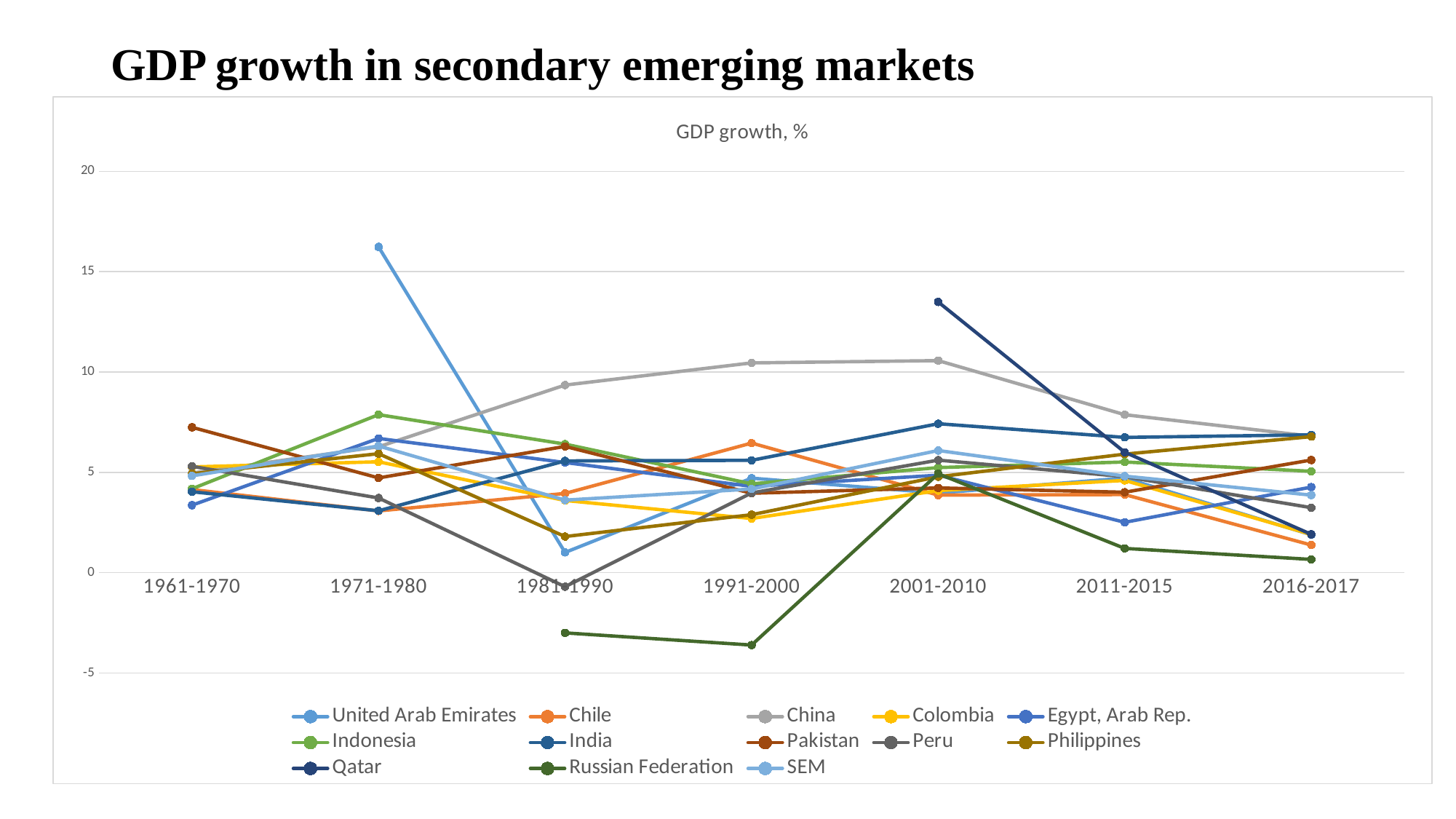

# GDP growth in secondary emerging markets

### Chart: GDP growth, %

| Category | United Arab Emirates | Chile | China | Colombia | Egypt, Arab Rep. | Indonesia | India | Pakistan | Peru | Philippines | Qatar | Russian Federation | SEM |
|---|---|---|---|---|---|---|---|---|---|---|---|---|---|
| 1961-1970 | None | 4.14325273175873 | 4.960000000000008 | 5.266871421239057 | 3.3630126893508105 | 4.179917057529147 | 4.032089701224945 | 7.243330651220082 | 5.300436806443142 | 4.927950707756018 | None | None | 4.824095751835771 |
| 1971-1980 | 16.2349862638308 | 3.0786410126971164 | 6.273333544981405 | 5.525239195092728 | 6.689383579188006 | 7.874432088097416 | 3.0848437618535103 | 4.7224211256743605 | 3.7220465579255917 | 5.928833447134335 | None | None | 6.313416057647527 |
| 1981-1990 | 1.0087328799129367 | 3.947975106738478 | 9.348075964777557 | 3.5968524417223136 | 5.489880438092063 | 6.40583490201323 | 5.569636746012248 | 6.289158019183884 | -0.6993118461863517 | 1.8010161349025011 | None | -2.99999564223603 | 3.6143504677211666 |
| 1991-2000 | 4.708596768673694 | 6.455479005417914 | 10.453495188305782 | 2.698571889066828 | 4.301695134118238 | 4.426592720999298 | 5.599392521816083 | 3.9556670325938583 | 3.9715630203242385 | 2.88895439466297 | None | -3.6059837952353817 | 4.168547625522138 |
| 2001-2010 | 3.9660733863375794 | 3.8647907093124005 | 10.565426898363771 | 4.090802642702231 | 4.857004030359207 | 5.235915918375182 | 7.419895870281097 | 4.223922582863144 | 5.608184581304411 | 4.7778527185309105 | 13.488032232678638 | 4.93029509918649 | 6.085683055857923 |
| 2011-2015 | 4.713369003156055 | 3.891065956810664 | 7.872467266387071 | 4.595303553937205 | 2.509208125656874 | 5.514981781097722 | 6.7405156468675615 | 4.007811677653317 | 4.784994156076763 | 5.906207725728183 | 6.000521609046132 | 1.2082538923383623 | 4.8120583662296585 |
| 2016-2017 | 1.8894211043045246 | 1.3778868037315064 | 6.800000000000033 | 1.9055657556174168 | 4.263932227751113 | 5.050479932809928 | 6.868456606653197 | 5.61367854287829 | 3.239369935263511 | 6.780116162841949 | 1.9096262377144342 | 0.6603596224061974 | 3.8632410776643415 |